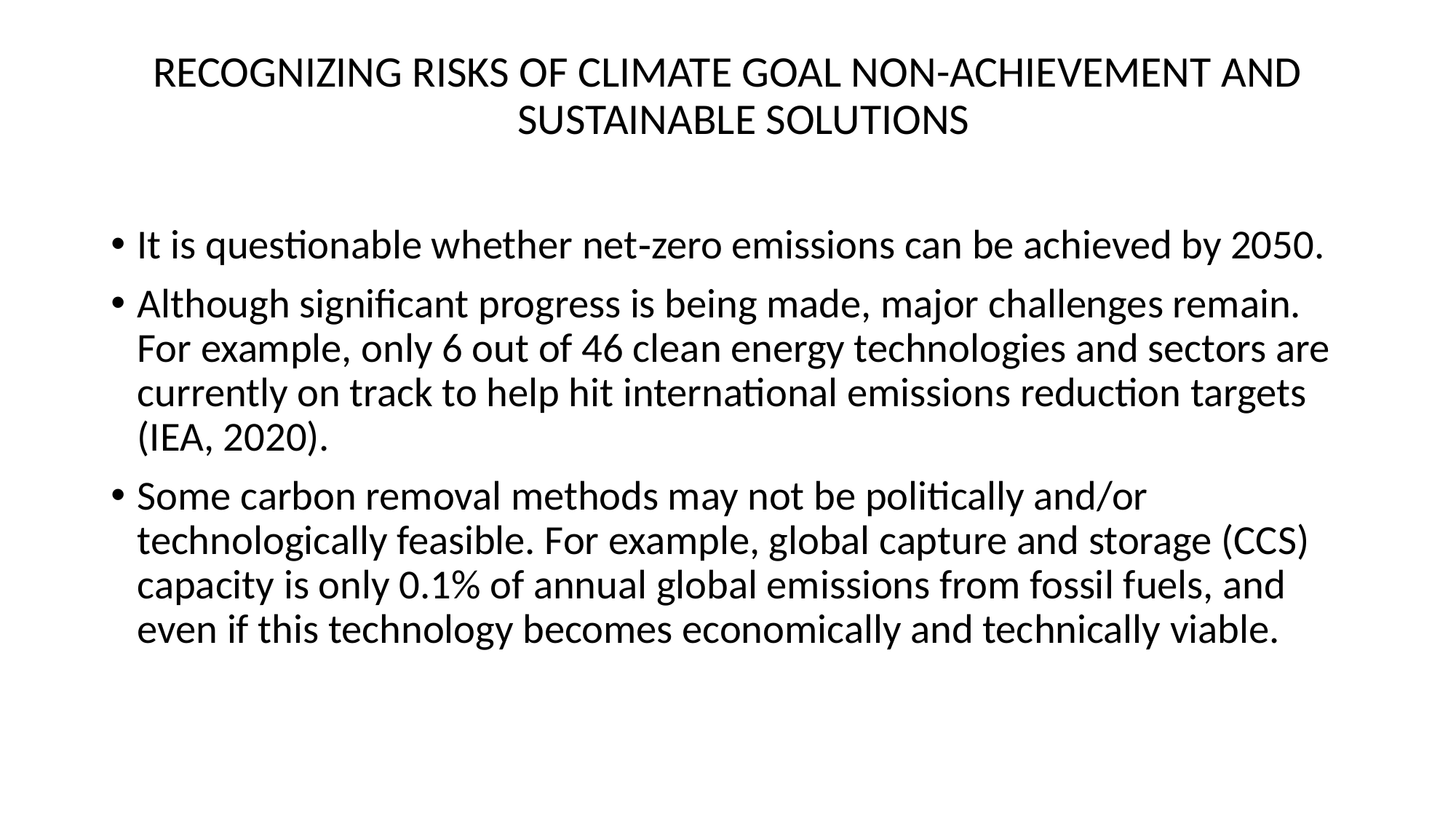

# RECOGNIZING RISKS OF CLIMATE GOAL NON-ACHIEVEMENT AND SUSTAINABLE SOLUTIONS
It is questionable whether net‐zero emissions can be achieved by 2050.
Although significant progress is being made, major challenges remain. For example, only 6 out of 46 clean energy technologies and sectors are currently on track to help hit international emissions reduction targets (IEA, 2020).
Some carbon removal methods may not be politically and/or technologically feasible. For example, global capture and storage (CCS) capacity is only 0.1% of annual global emissions from fossil fuels, and even if this technology becomes economically and technically viable.